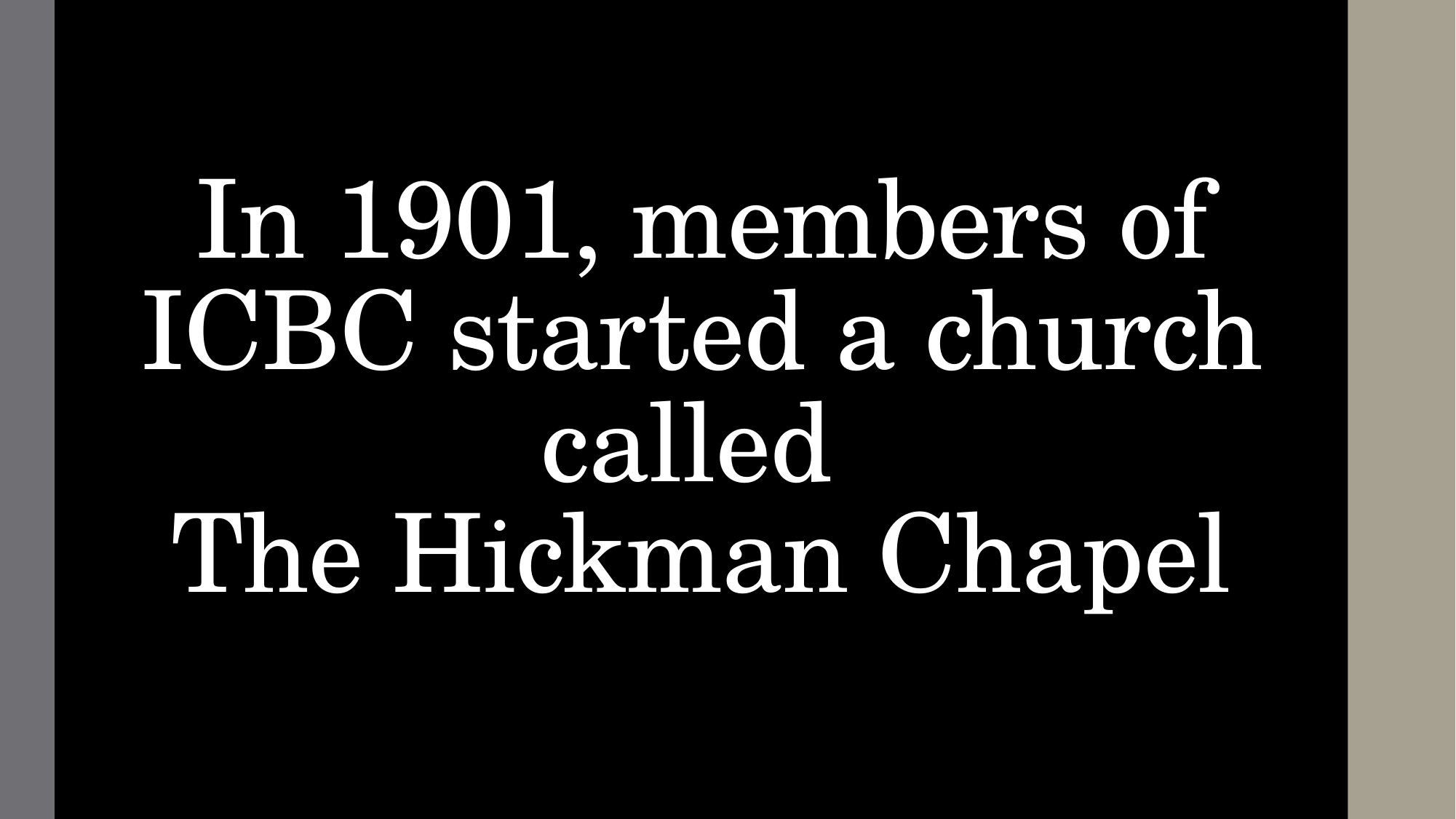

# In 1901, members of ICBC started a church called The Hickman Chapel